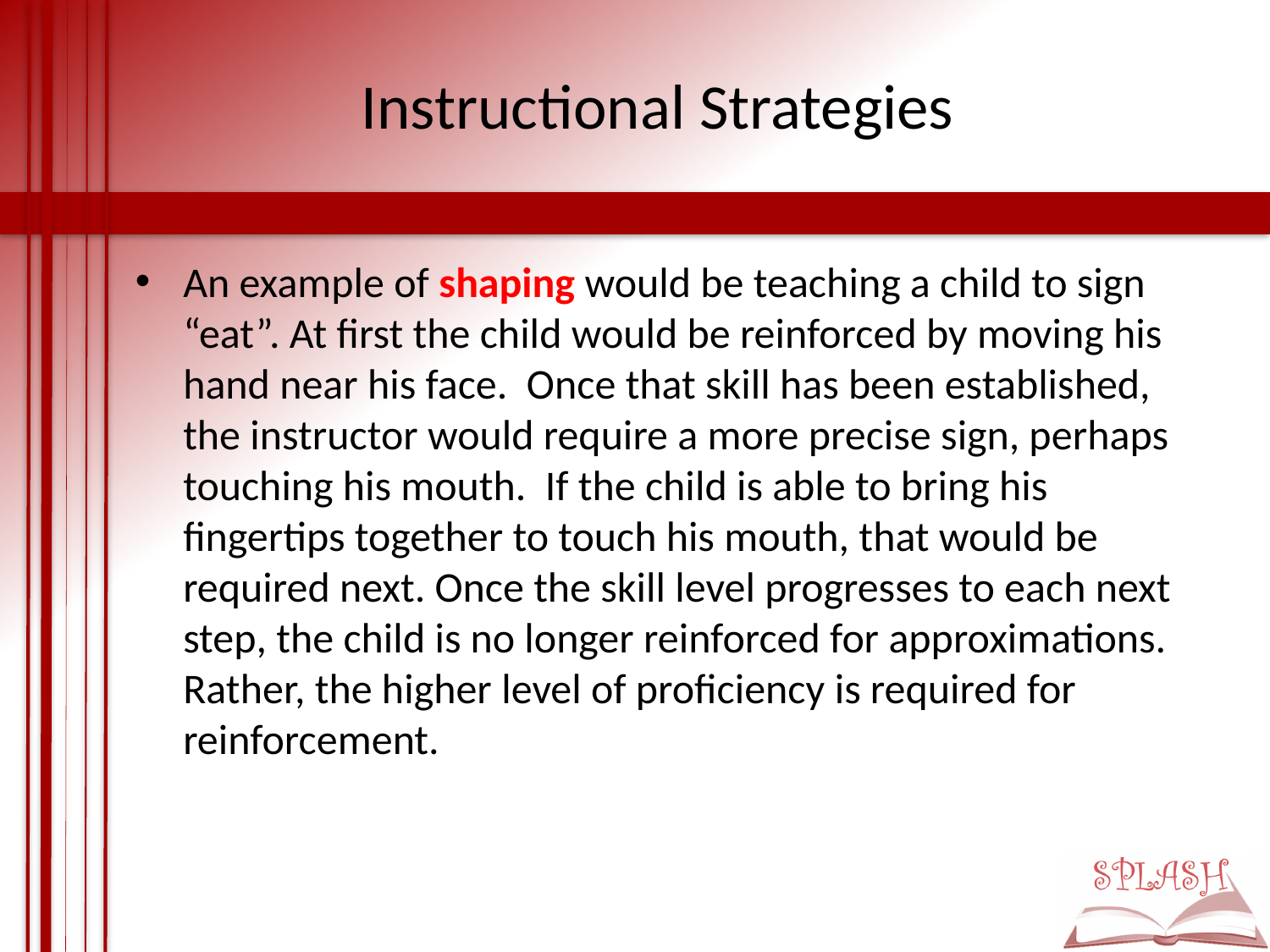

# Instructional Strategies
An example of shaping would be teaching a child to sign “eat”. At first the child would be reinforced by moving his hand near his face.  Once that skill has been established, the instructor would require a more precise sign, perhaps touching his mouth.  If the child is able to bring his fingertips together to touch his mouth, that would be required next. Once the skill level progresses to each next step, the child is no longer reinforced for approximations. Rather, the higher level of proficiency is required for reinforcement.